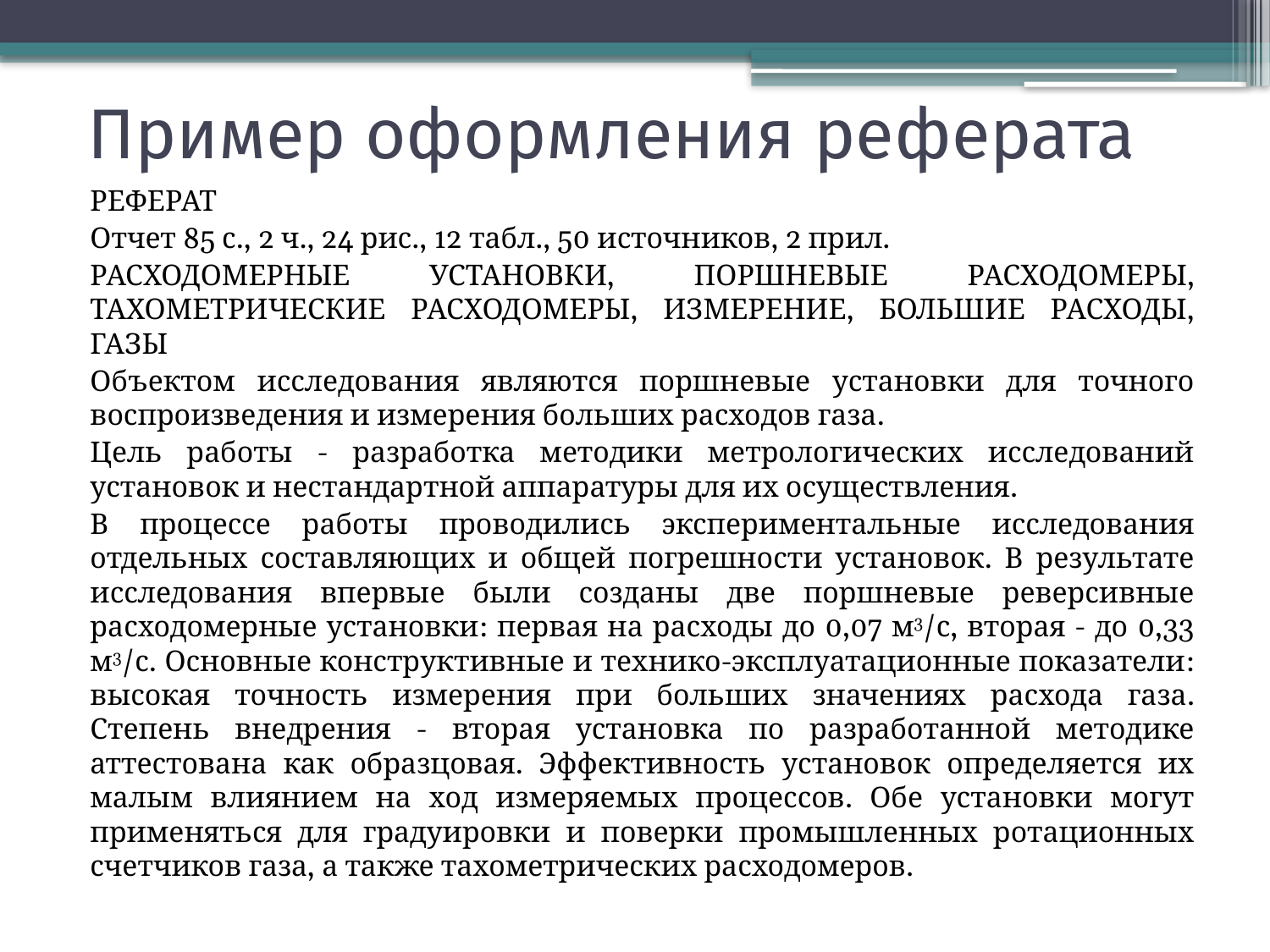

# Пример оформления реферата
	РЕФЕРАТ
	Отчет 85 с., 2 ч., 24 рис., 12 табл., 50 источников, 2 прил.
	РАСХОДОМЕРНЫЕ УСТАНОВКИ, ПОРШНЕВЫЕ РАСХОДОМЕРЫ, ТАХОМЕТРИЧЕСКИЕ РАСХОДОМЕРЫ, ИЗМЕРЕНИЕ, БОЛЬШИЕ РАСХОДЫ, ГАЗЫ
	Объектом исследования являются поршневые установки для точного воспроизведения и измерения больших расходов газа.
	Цель работы - разработка методики метрологических исследований установок и нестандартной аппаратуры для их осуществления.
	В процессе работы проводились экспериментальные исследования отдельных составляющих и общей погрешности установок. В результате исследования впервые были созданы две поршневые реверсивные расходомерные установки: первая на расходы до 0,07 м3/с, вторая - до 0,33 м3/с. Основные конструктивные и технико-эксплуатационные показатели: высокая точность измерения при больших значениях расхода газа. Степень внедрения - вторая установка по разработанной методике аттестована как образцовая. Эффективность установок определяется их малым влиянием на ход измеряемых процессов. Обе установки могут применяться для градуировки и поверки промышленных ротационных счетчиков газа, а также тахометрических расходомеров.